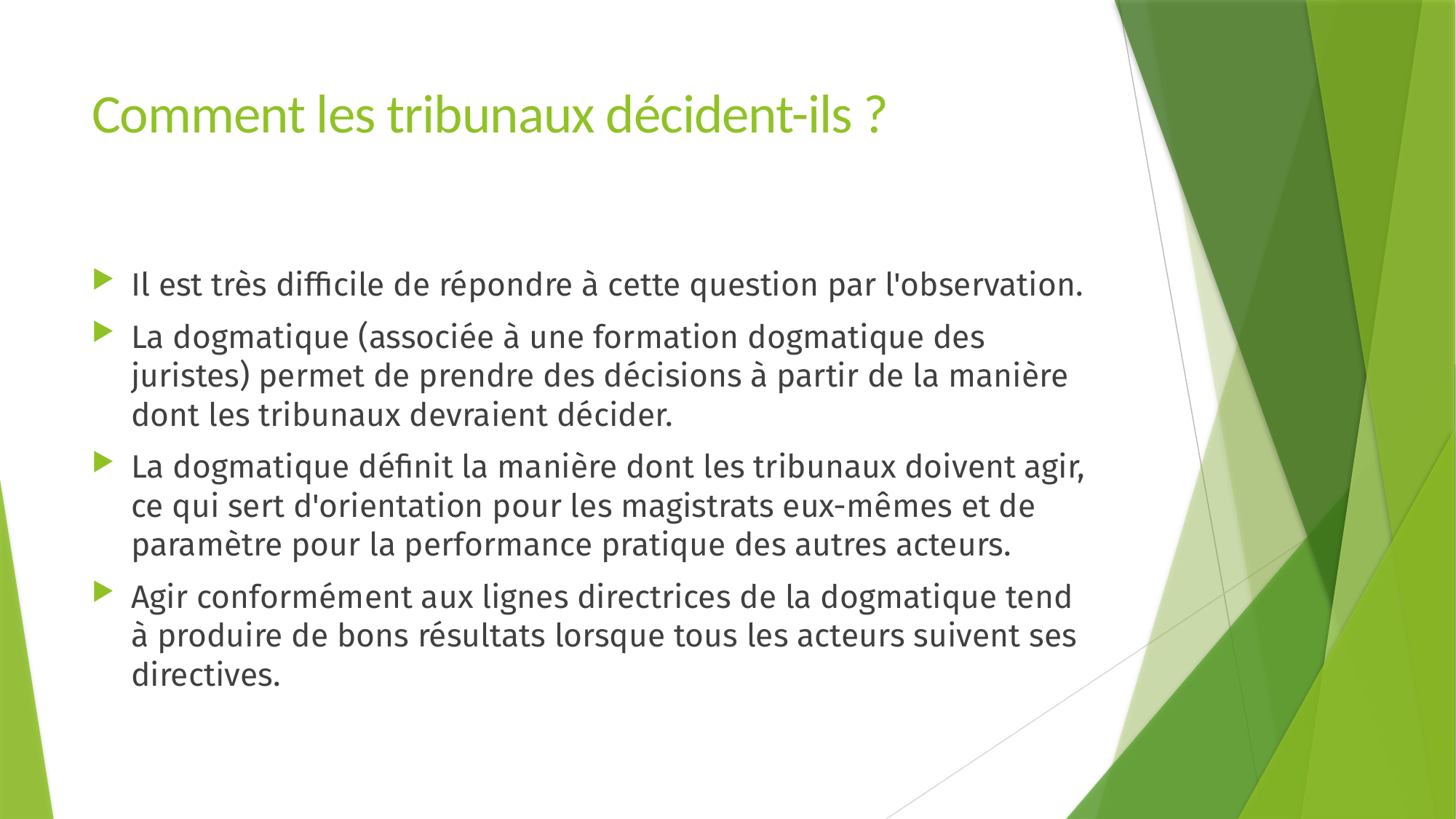

# Comment les tribunaux décident-ils ?
Il est très difficile de répondre à cette question par l'observation.
La dogmatique (associée à une formation dogmatique des juristes) permet de prendre des décisions à partir de la manière dont les tribunaux devraient décider.
La dogmatique définit la manière dont les tribunaux doivent agir, ce qui sert d'orientation pour les magistrats eux-mêmes et de paramètre pour la performance pratique des autres acteurs.
Agir conformément aux lignes directrices de la dogmatique tend à produire de bons résultats lorsque tous les acteurs suivent ses directives.